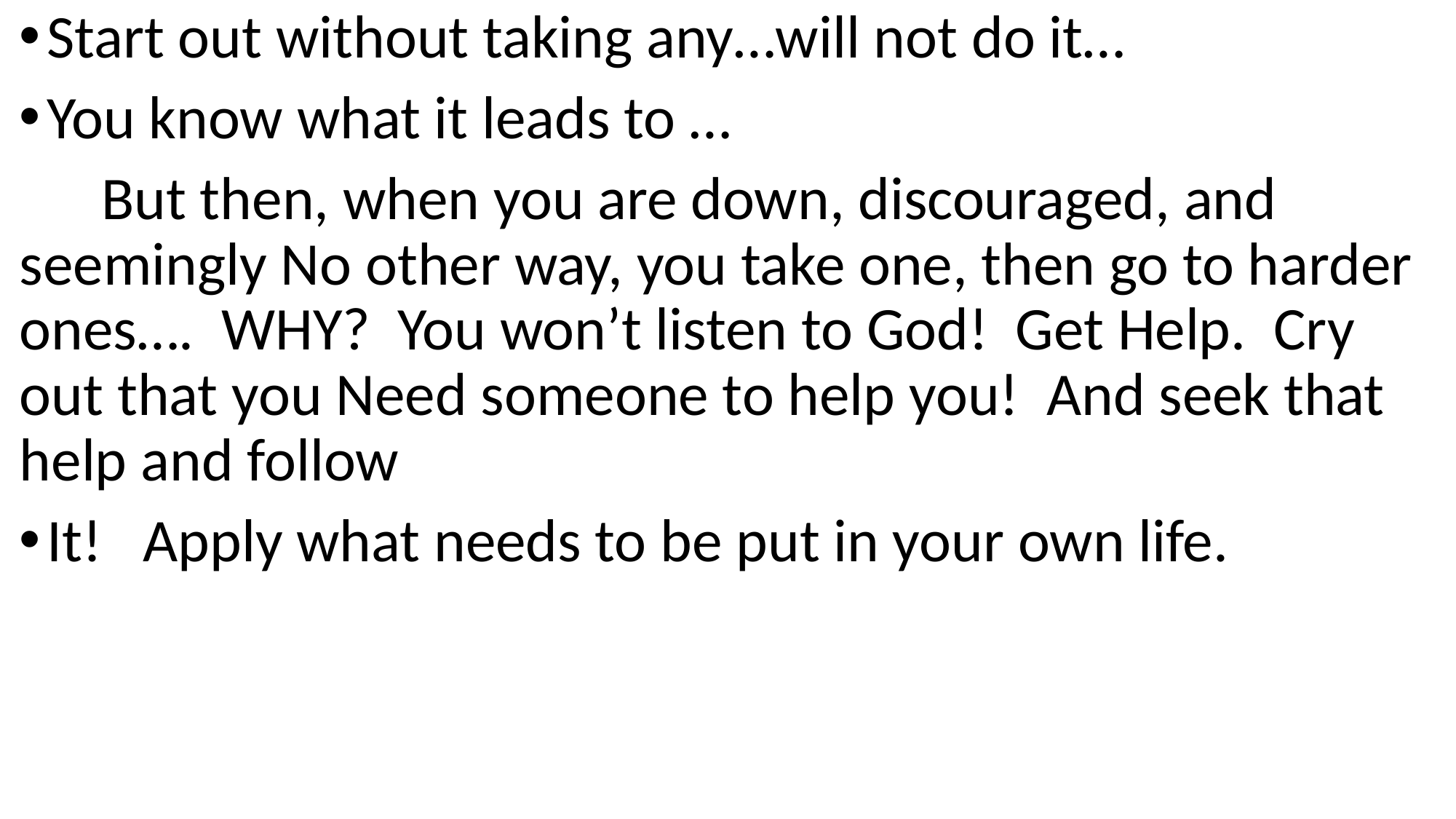

Start out without taking any…will not do it…
You know what it leads to …
      But then, when you are down, discouraged, and seemingly No other way, you take one, then go to harder ones….  WHY?  You won’t listen to God!  Get Help.  Cry out that you Need someone to help you!  And seek that help and follow
It!   Apply what needs to be put in your own life.